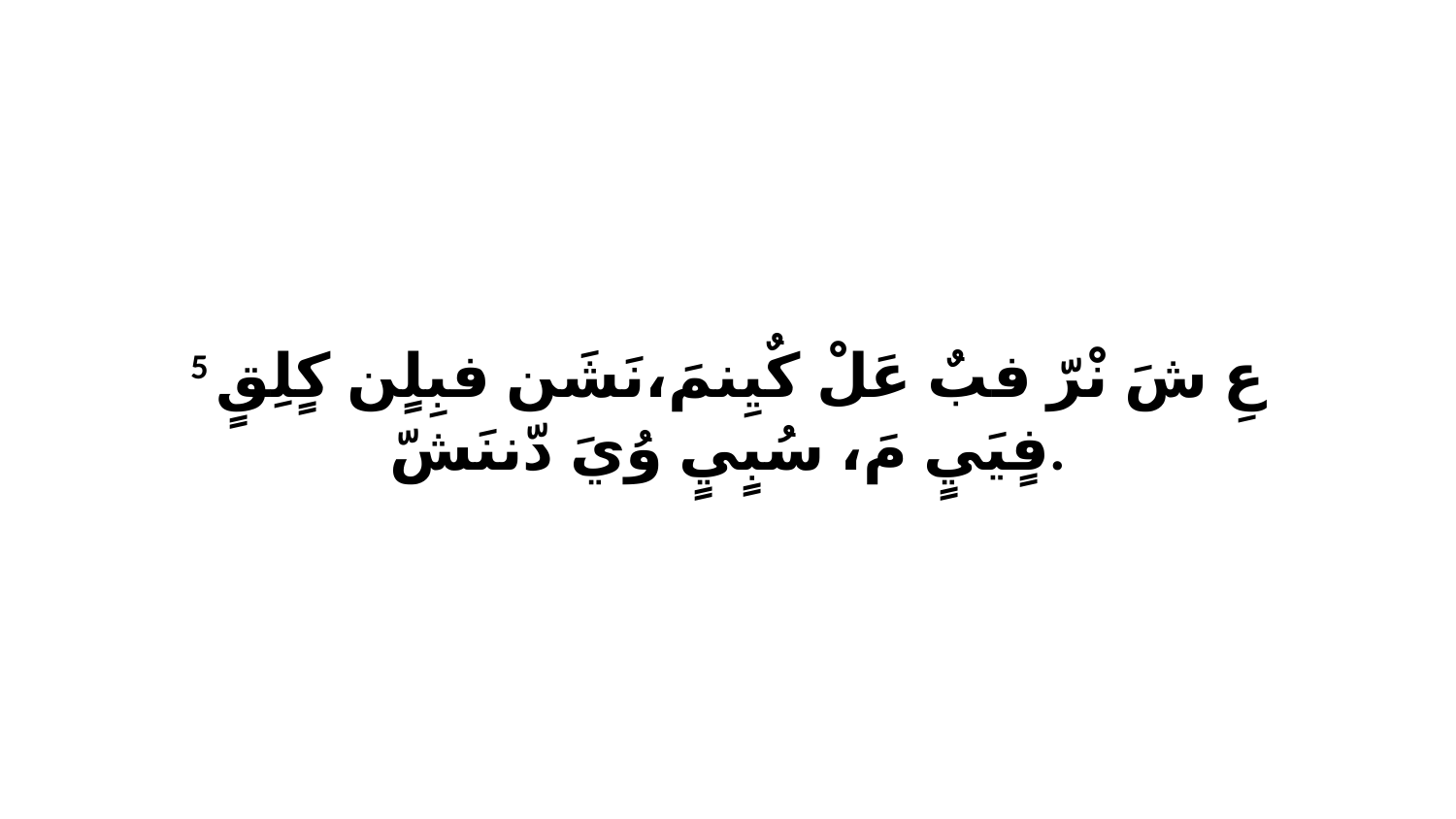

5 عِ شَ نْرّ فبٌ عَلْ كٌيِنمَ،نَشَن فبِلٍن كٍلِقٍ فٍيَيٍ مَ، سُبٍيٍ وُيَ دّننَشّ.